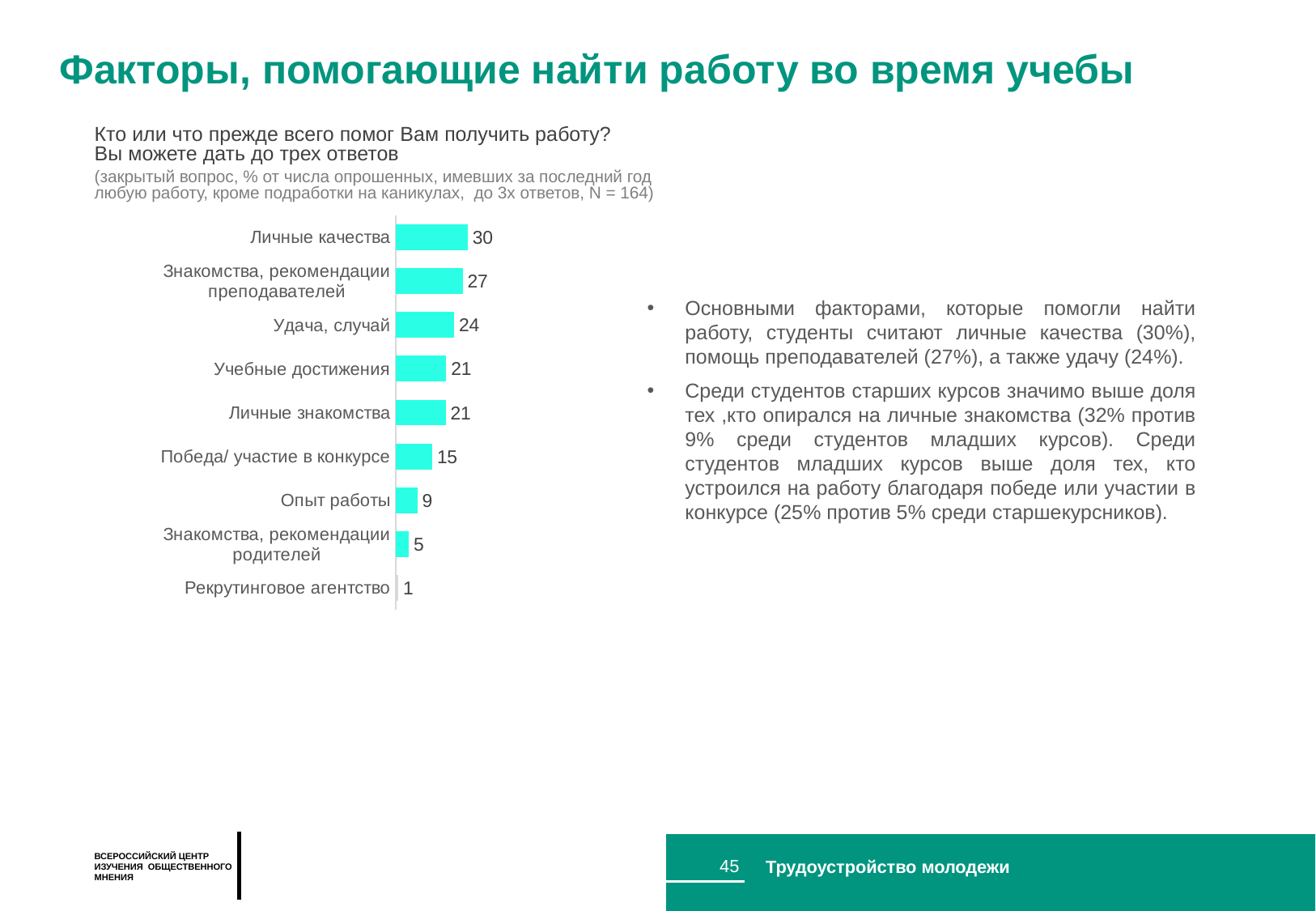

Факторы, помогающие найти работу во время учебы
Кто или что прежде всего помог Вам получить работу?
Вы можете дать до трех ответов
(закрытый вопрос, % от числа опрошенных, имевших за последний год любую работу, кроме подработки на каникулах,  до 3х ответов, N = 164)

### Chart

| Category | Личное |
|---|---|
| Личные качества | 29.535327798115304 |
| Знакомства, рекомендации преподавателей | 27.48714542537399 |
| Удача, случай | 23.915394354654108 |
| Учебные достижения | 20.68531064807253 |
| Личные знакомства | 20.50890477135156 |
| Победа/ участие в конкурсе | 14.978194649066056 |
| Опыт работы | 8.959598208092121 |
| Знакомства, рекомендации родителей | 5.455519597859348 |
| Рекрутинговое агентство | 1.1895493859994064 |
Основными факторами, которые помогли найти работу, студенты считают личные качества (30%), помощь преподавателей (27%), а также удачу (24%).
Среди студентов старших курсов значимо выше доля тех ,кто опирался на личные знакомства (32% против 9% среди студентов младших курсов). Среди студентов младших курсов выше доля тех, кто устроился на работу благодаря победе или участии в конкурсе (25% против 5% среди старшекурсников).
45